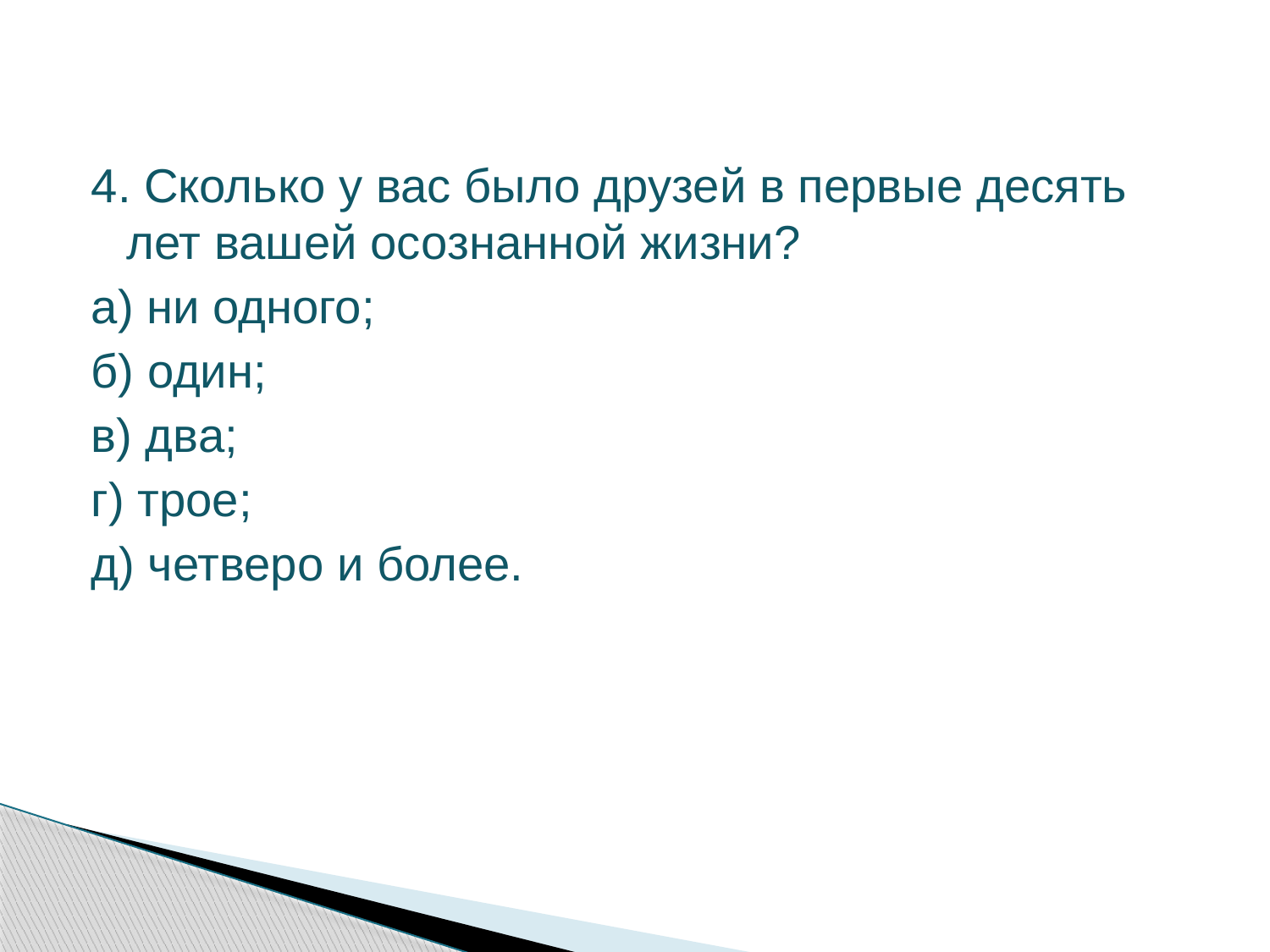

#
4. Сколько у вас было друзей в первые десять лет вашей осознанной жизни?
а) ни одного;
б) один;
в) два;
г) трое;
д) четверо и более.